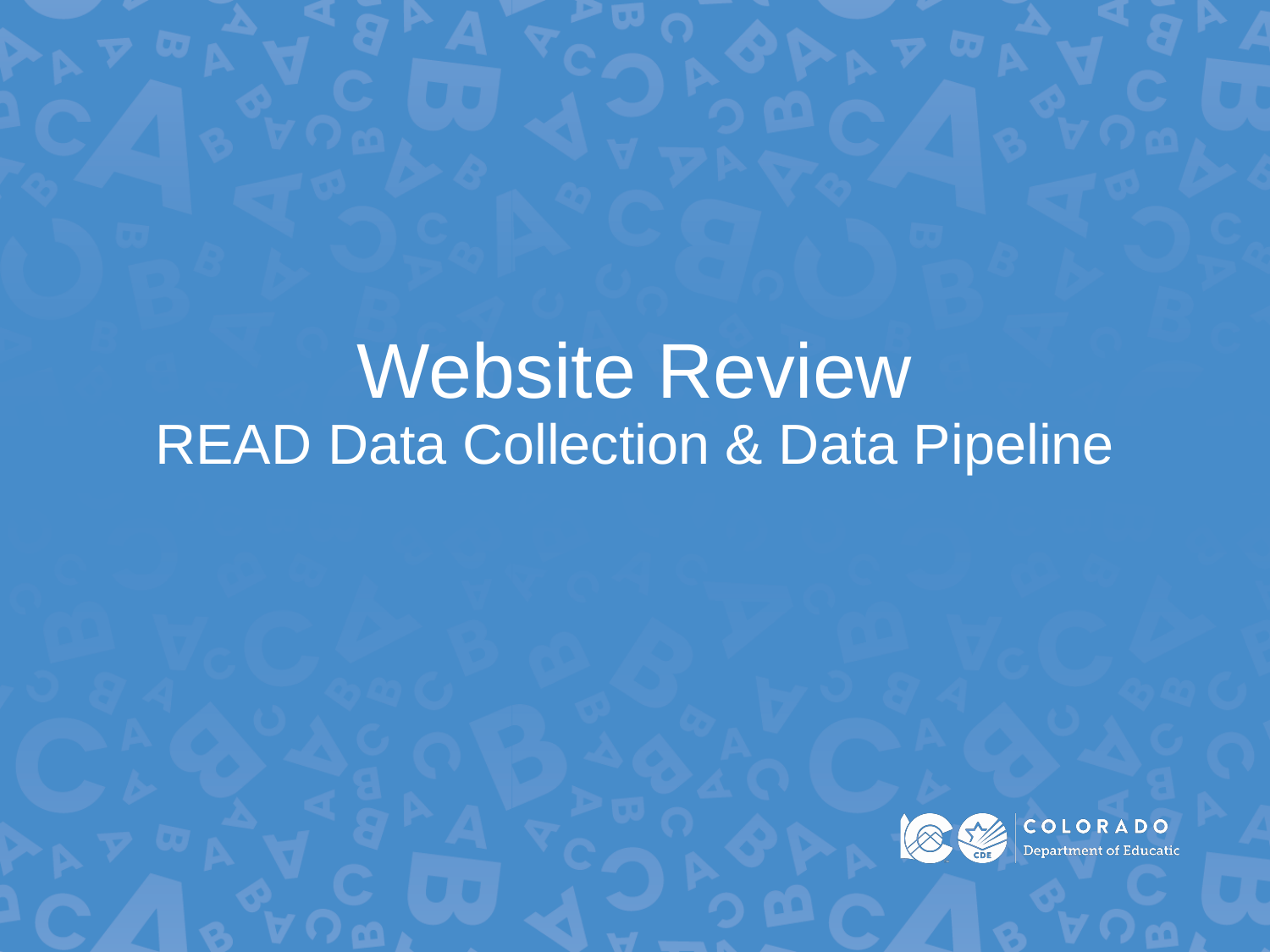

# Website Review READ Data Collection & Data Pipeline